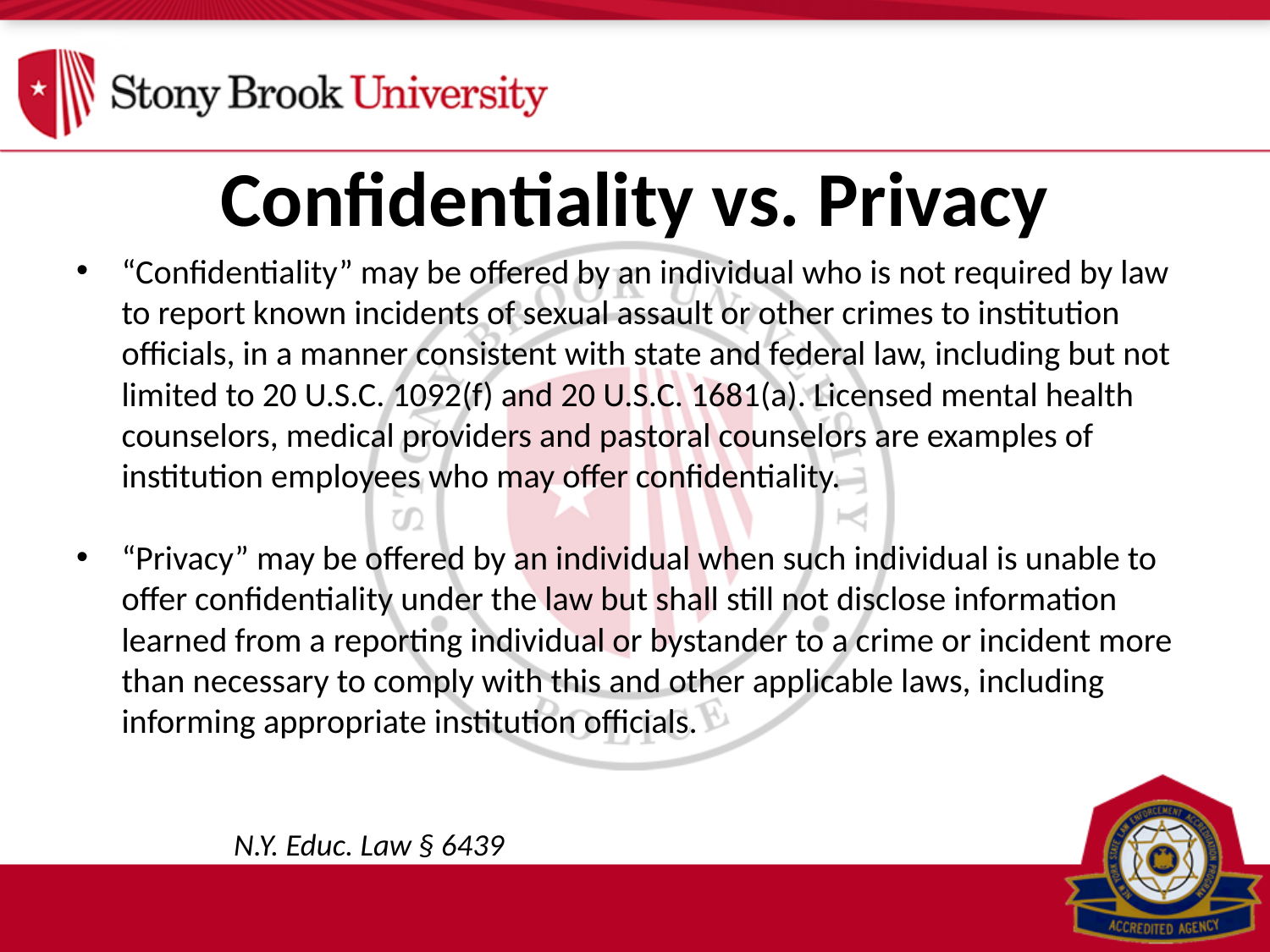

# Confidentiality vs. Privacy
“Confidentiality” may be offered by an individual who is not required by law to report known incidents of sexual assault or other crimes to institution officials, in a manner consistent with state and federal law, including but not limited to 20 U.S.C. 1092(f) and 20 U.S.C. 1681(a). Licensed mental health counselors, medical providers and pastoral counselors are examples of institution employees who may offer confidentiality.

“Privacy” may be offered by an individual when such individual is unable to offer confidentiality under the law but shall still not disclose information learned from a reporting individual or bystander to a crime or incident more than necessary to comply with this and other applicable laws, including informing appropriate institution officials.

					      N.Y. Educ. Law § 6439